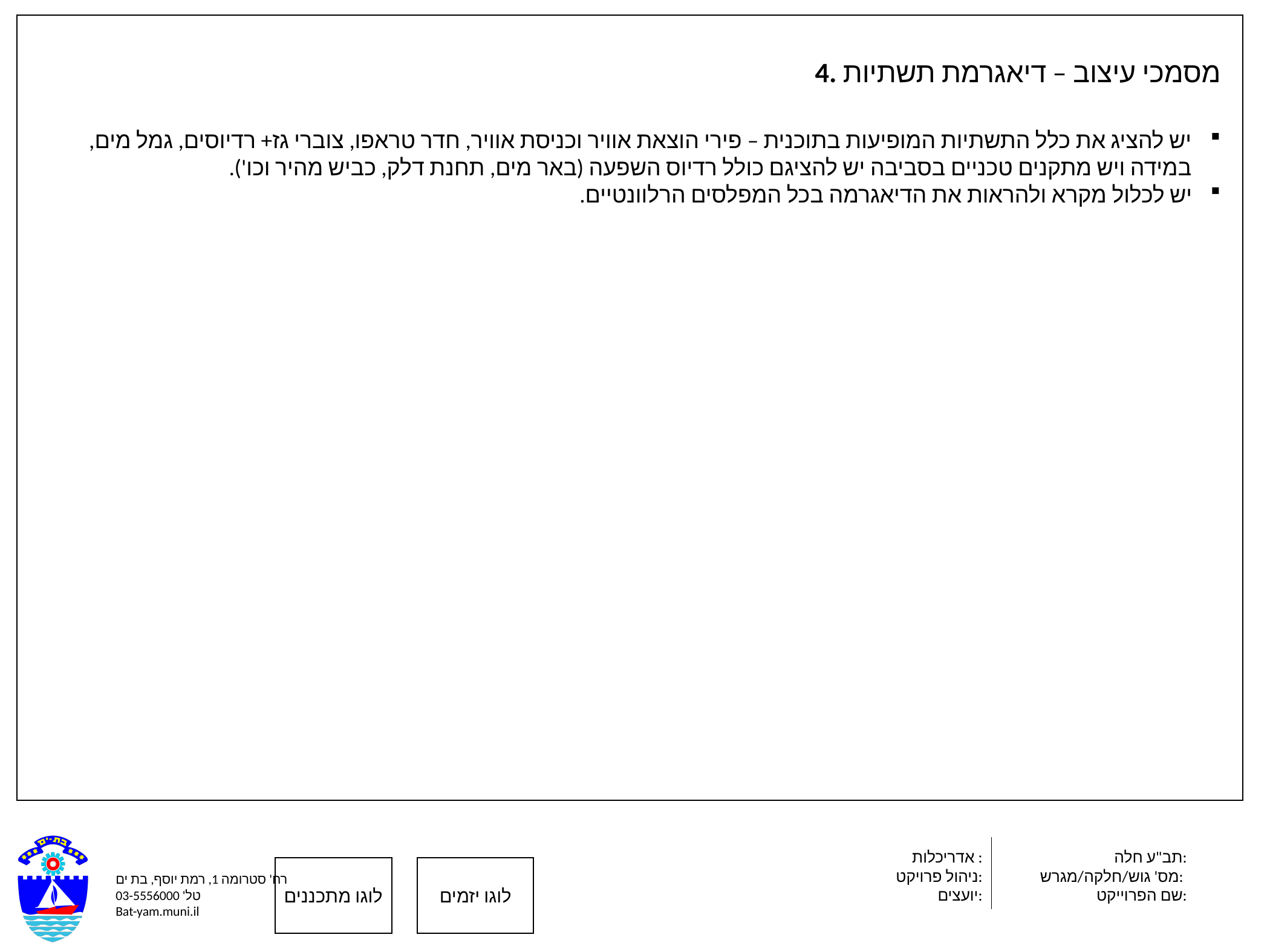

4. מסמכי עיצוב – דיאגרמת תשתיות
יש להציג את כלל התשתיות המופיעות בתוכנית – פירי הוצאת אוויר וכניסת אוויר, חדר טראפו, צוברי גז+ רדיוסים, גמל מים, במידה ויש מתקנים טכניים בסביבה יש להציגם כולל רדיוס השפעה (באר מים, תחנת דלק, כביש מהיר וכו').
יש לכלול מקרא ולהראות את הדיאגרמה בכל המפלסים הרלוונטיים.